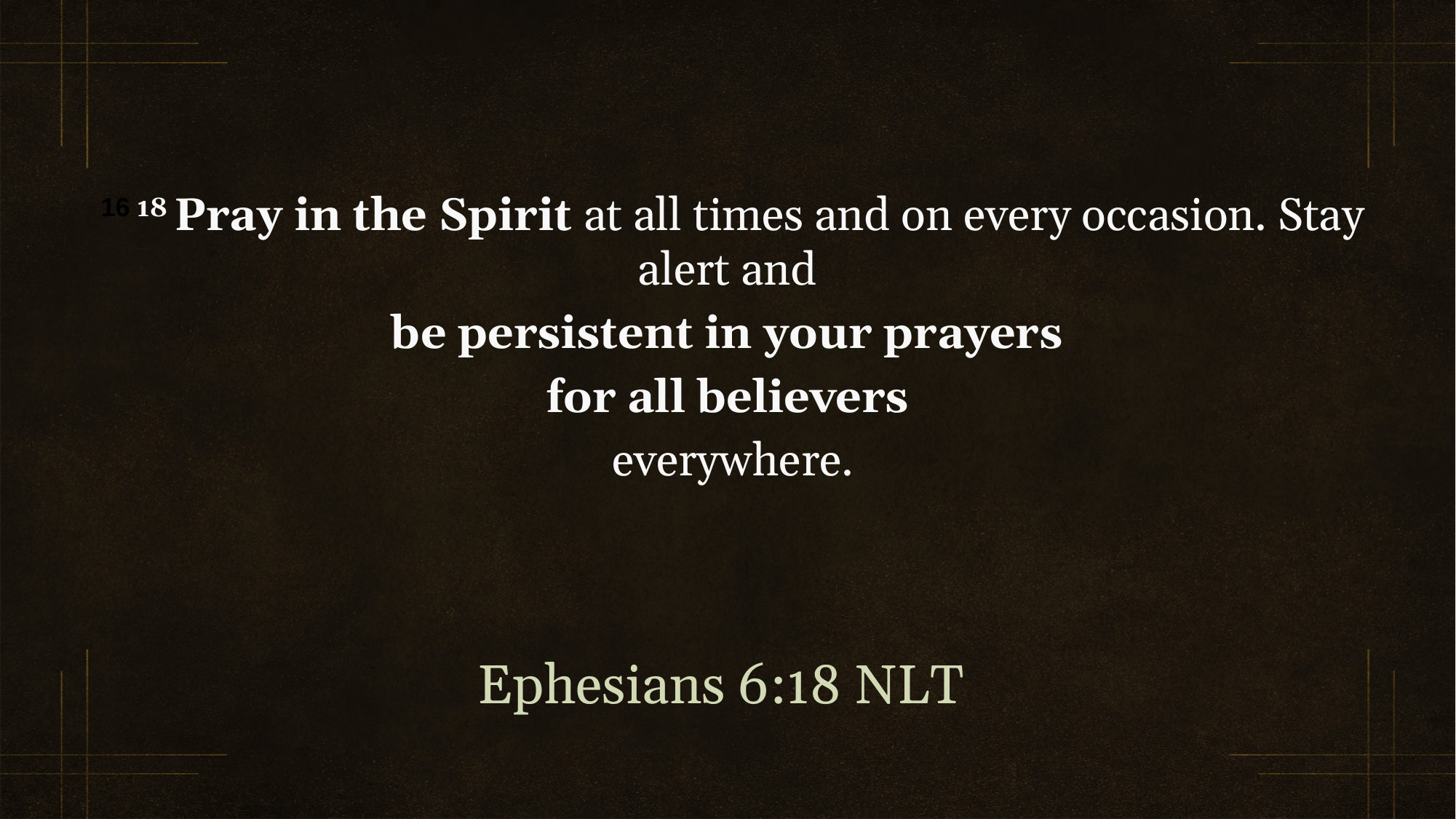

16 18 Pray in the Spirit at all times and on every occasion. Stay alert and
be persistent in your prayers
for all believers
everywhere.
Ephesians 6:18 NLT